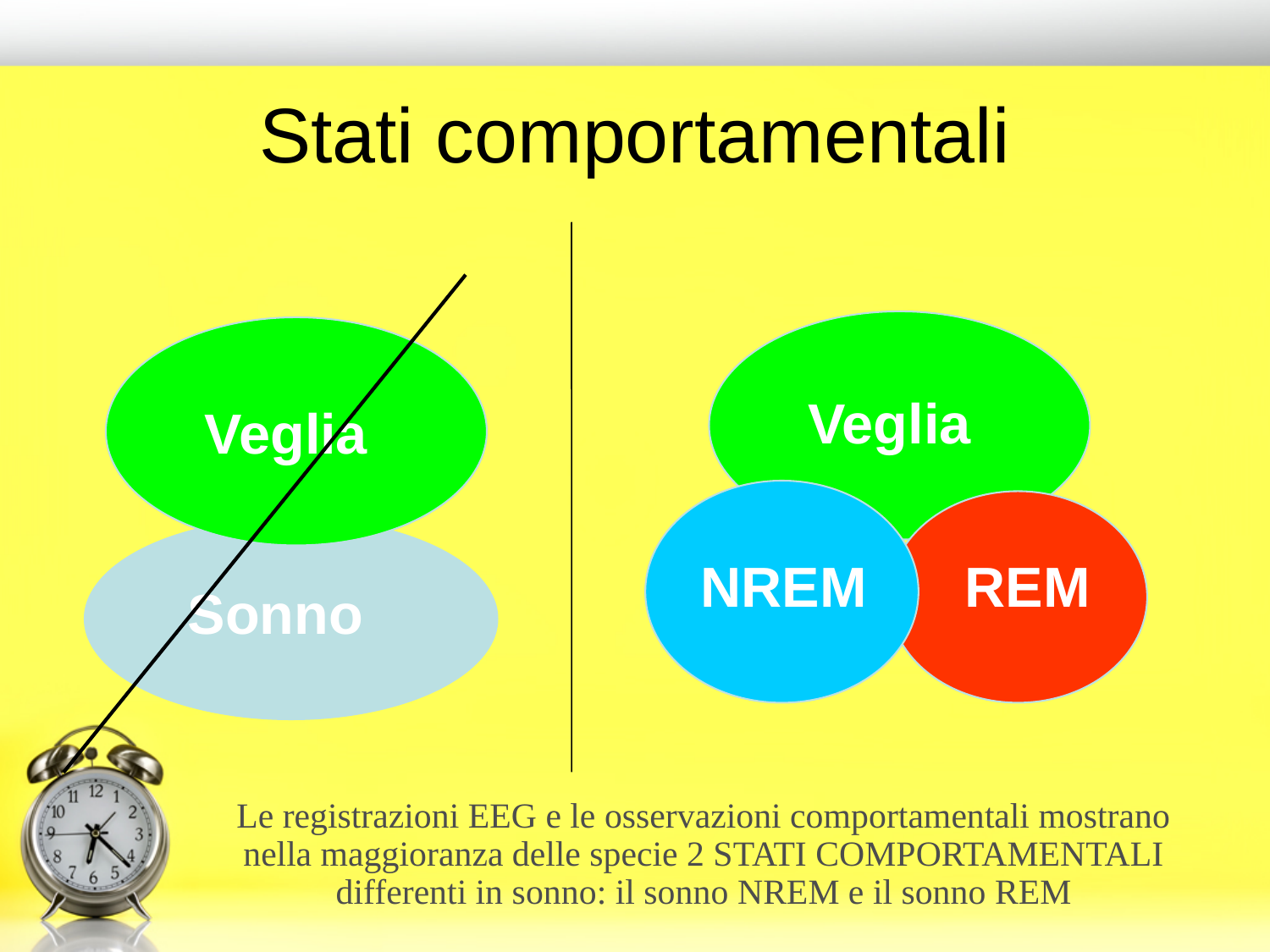

Stati comportamentali

Veglia
Veglia

NREM
REM
Sonno
Le registrazioni EEG e le osservazioni comportamentali mostrano nella maggioranza delle specie 2 STATI COMPORTAMENTALI differenti in sonno: il sonno NREM e il sonno REM